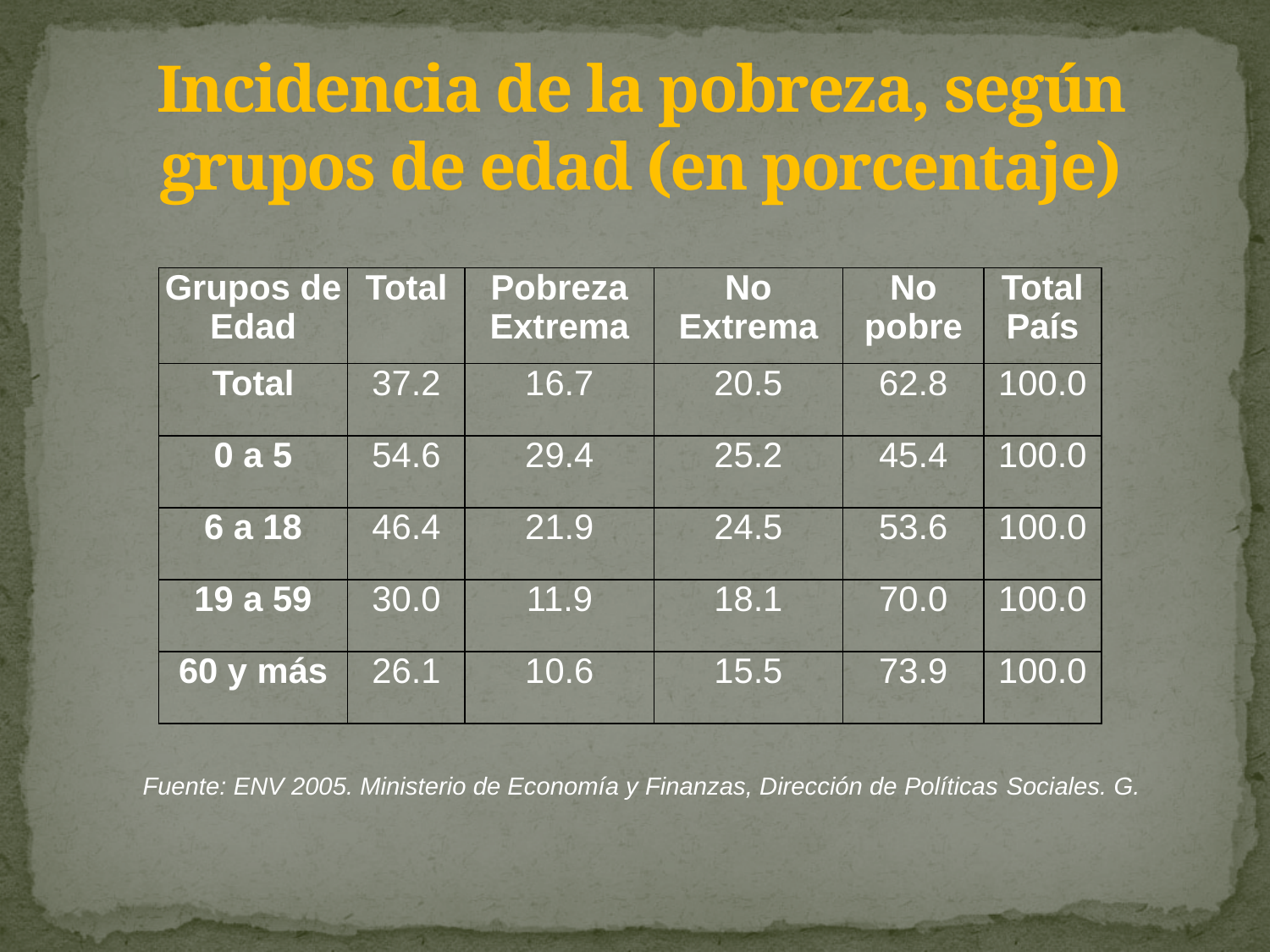

# Incidencia de la pobreza, según grupos de edad (en porcentaje)
| Grupos de Edad | Total | Pobreza Extrema | No Extrema | No pobre | Total País |
| --- | --- | --- | --- | --- | --- |
| Total | 37.2 | 16.7 | 20.5 | 62.8 | 100.0 |
| 0 a 5 | 54.6 | 29.4 | 25.2 | 45.4 | 100.0 |
| 6 a 18 | 46.4 | 21.9 | 24.5 | 53.6 | 100.0 |
| 19 a 59 | 30.0 | 11.9 | 18.1 | 70.0 | 100.0 |
| 60 y más | 26.1 | 10.6 | 15.5 | 73.9 | 100.0 |
Fuente: ENV 2005. Ministerio de Economía y Finanzas, Dirección de Políticas Sociales. G.